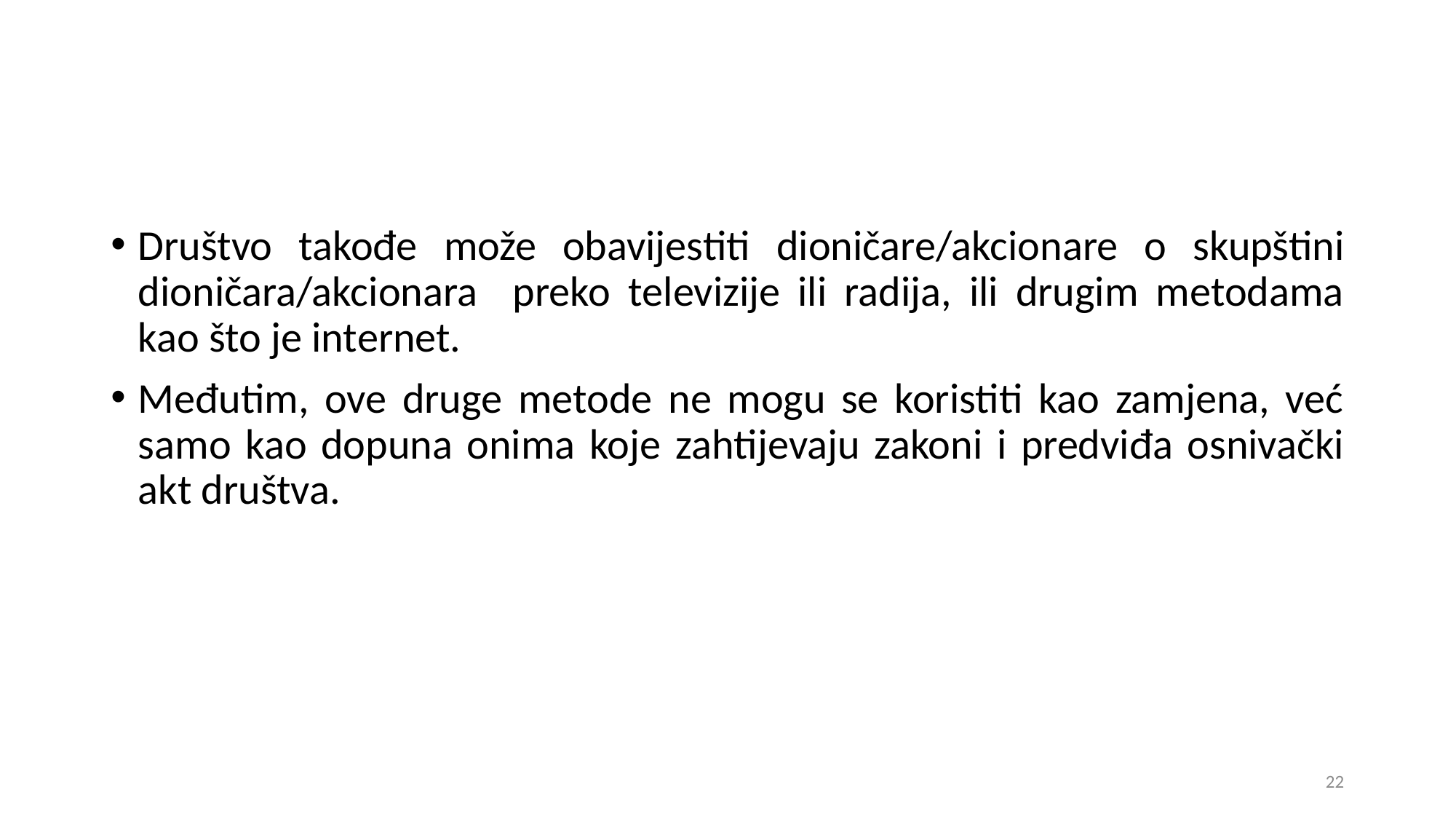

Društvo takođe može obavijestiti dioničare/akcionare o skupštini dioničara/akcionara  preko televizije ili radija, ili drugim metodama kao što je internet.
Međutim, ove druge metode ne mogu se koristiti kao zamjena, već samo kao dopuna onima koje zahtijevaju zakoni i predviđa osnivački akt društva.
22